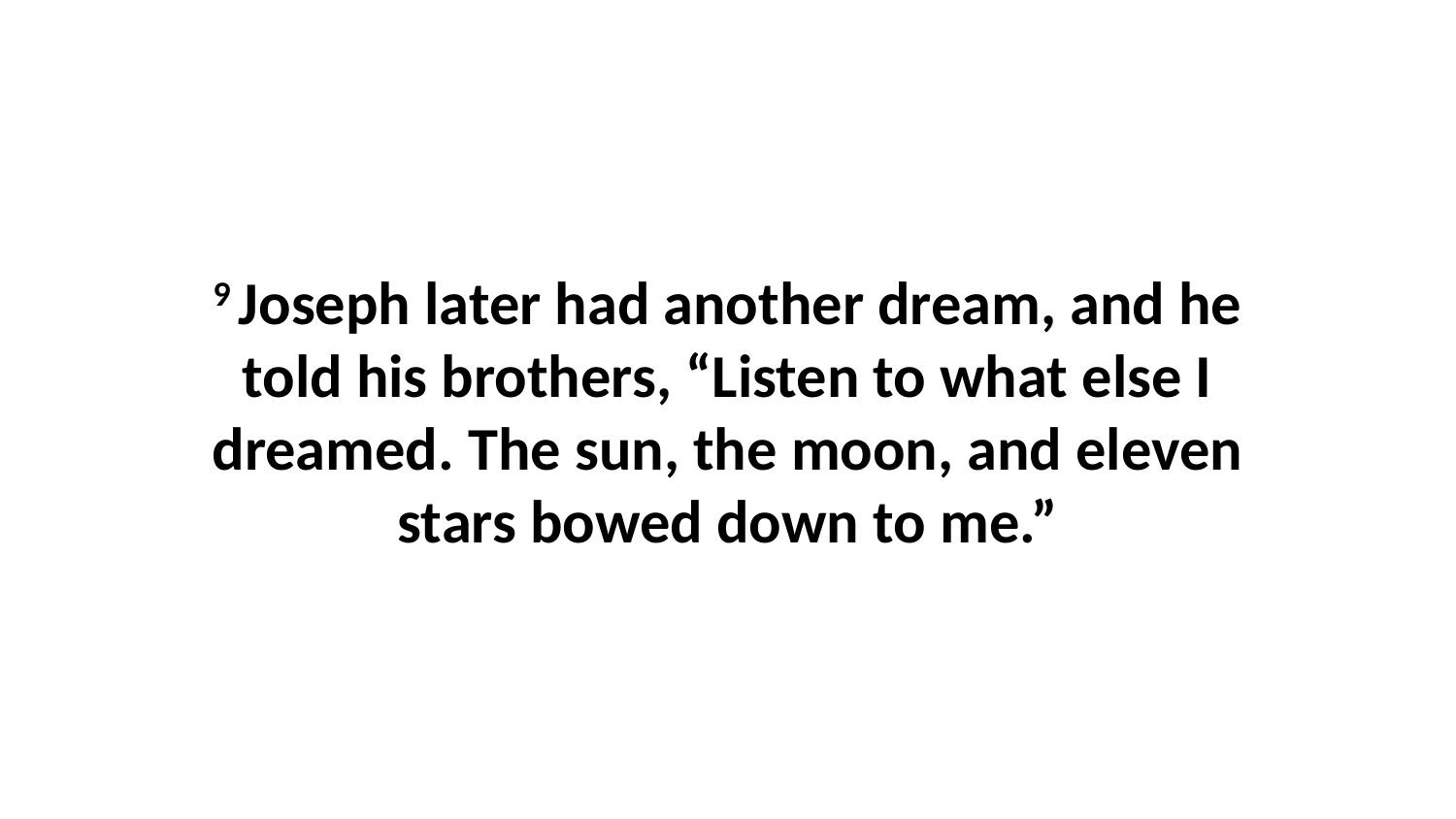

9 Joseph later had another dream, and he told his brothers, “Listen to what else I dreamed. The sun, the moon, and eleven stars bowed down to me.”